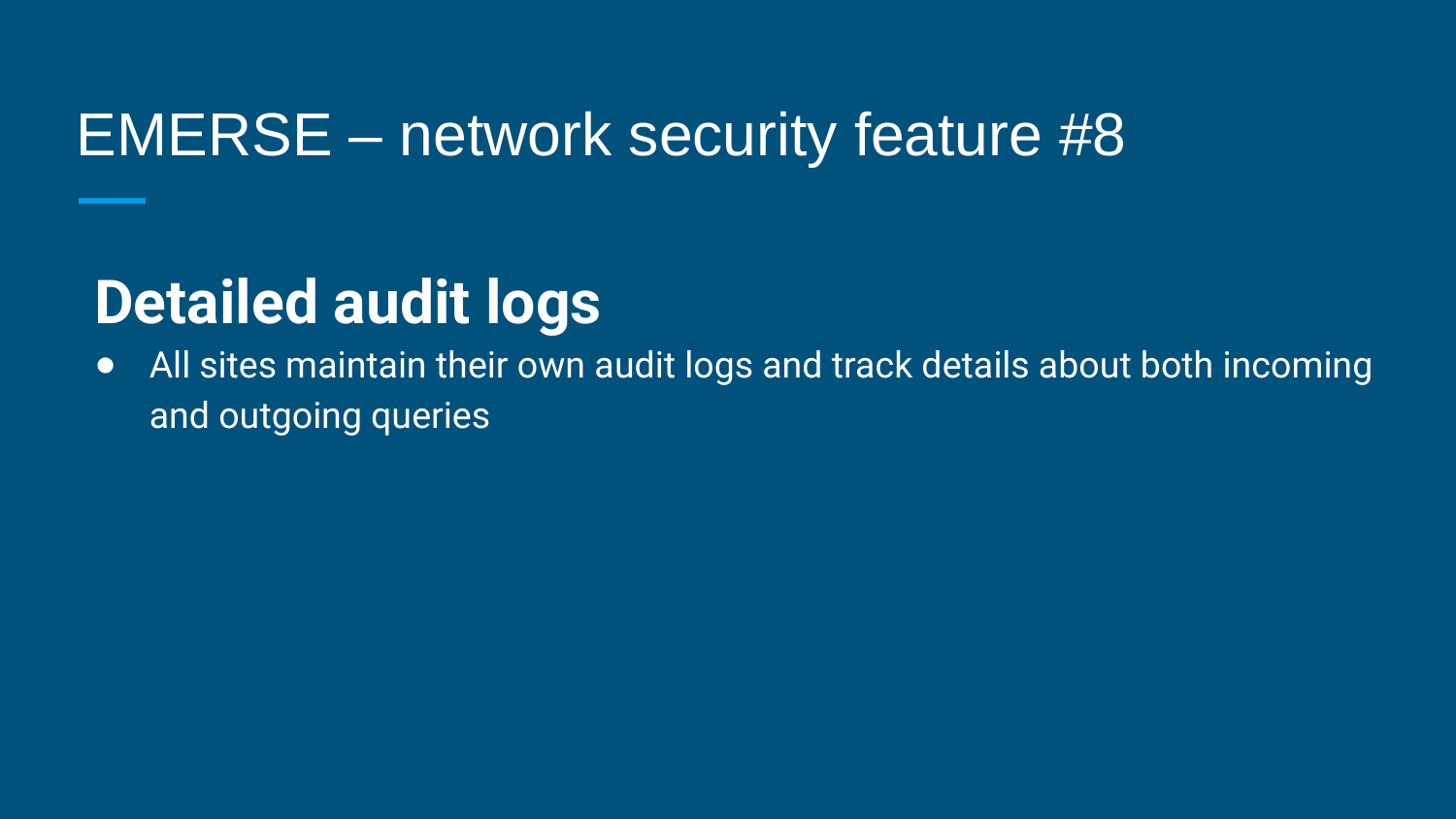

# EMERSE – network security feature #8
Detailed audit logs
All sites maintain their own audit logs and track details about both incoming and outgoing queries